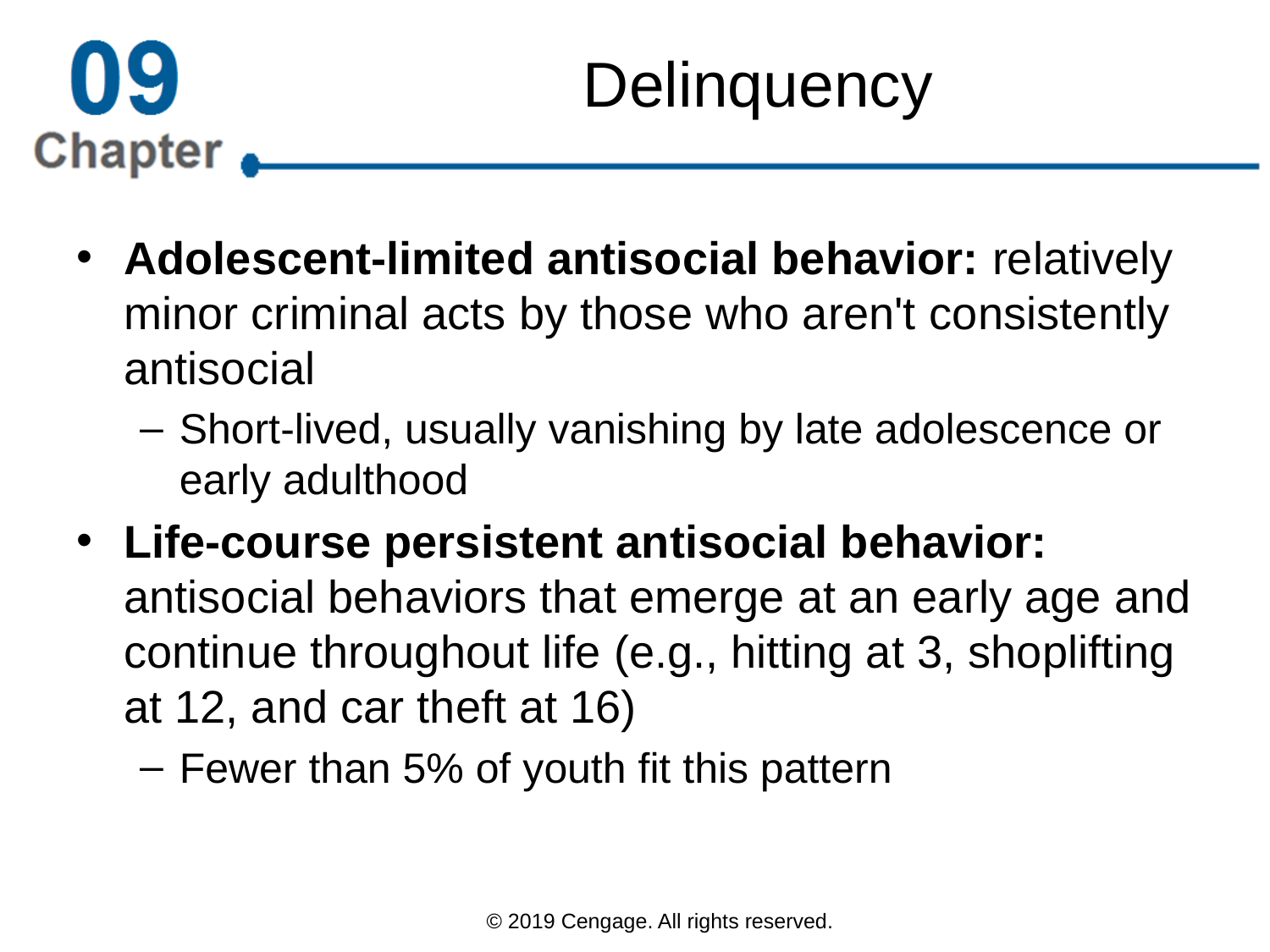

# Delinquency
Adolescent-limited antisocial behavior: relatively minor criminal acts by those who aren't consistently antisocial
Short-lived, usually vanishing by late adolescence or early adulthood
Life-course persistent antisocial behavior: antisocial behaviors that emerge at an early age and continue throughout life (e.g., hitting at 3, shoplifting at 12, and car theft at 16)
Fewer than 5% of youth fit this pattern